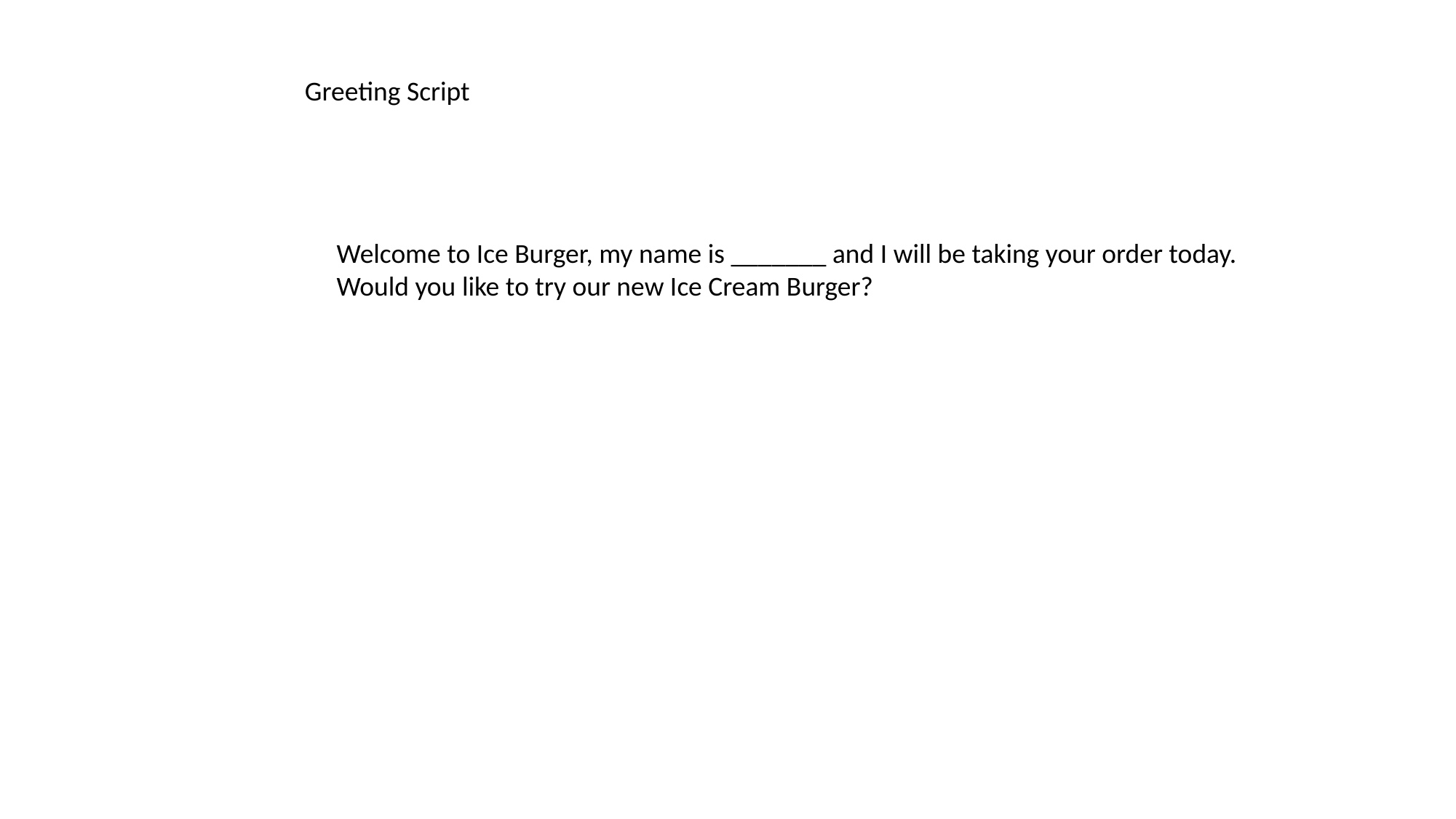

Greeting Script
Welcome to Ice Burger, my name is _______ and I will be taking your order today. Would you like to try our new Ice Cream Burger?